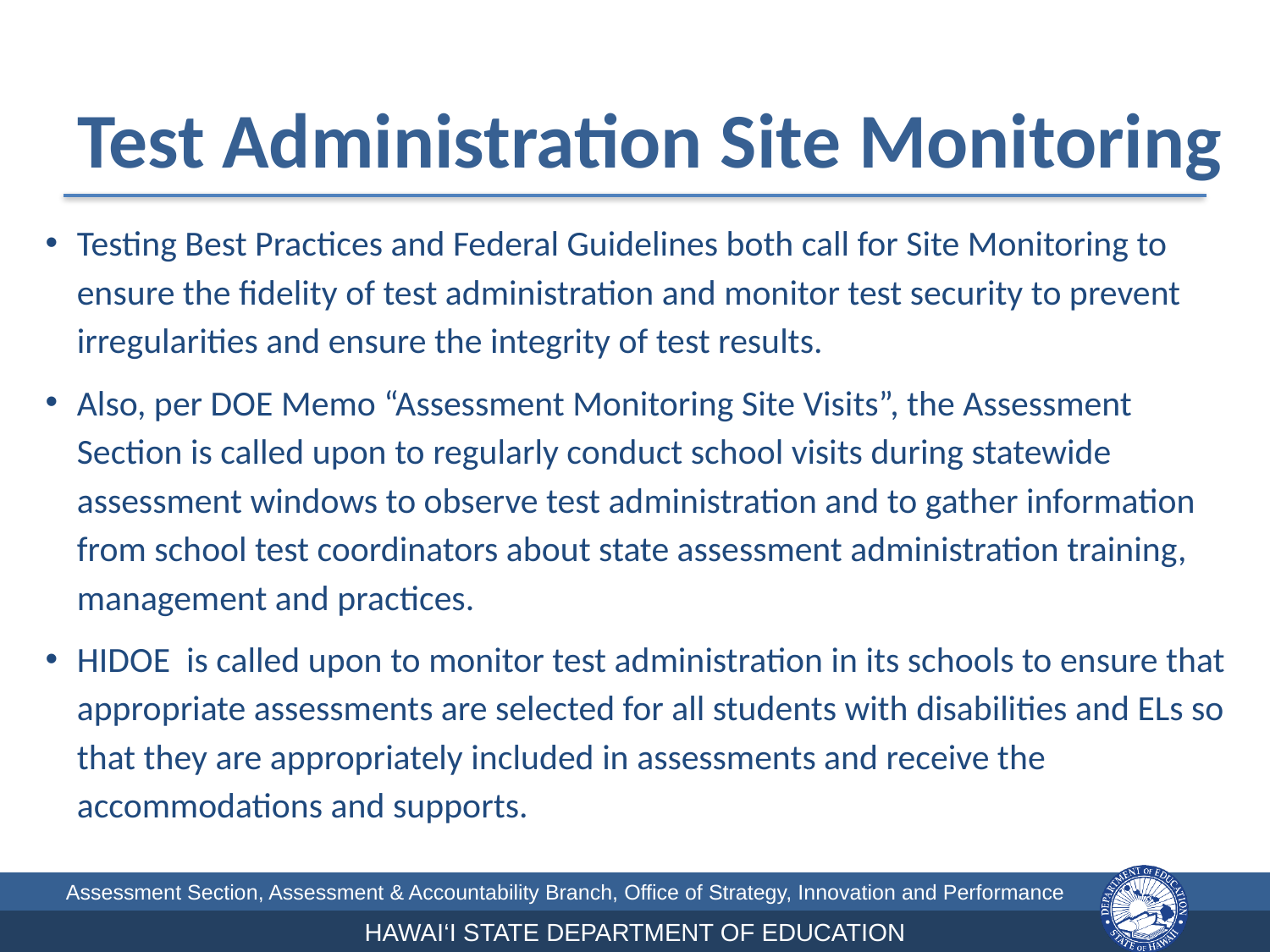

# Test Administration Site Monitoring
Testing Best Practices and Federal Guidelines both call for Site Monitoring to ensure the fidelity of test administration and monitor test security to prevent irregularities and ensure the integrity of test results.
Also, per DOE Memo “Assessment Monitoring Site Visits”, the Assessment Section is called upon to regularly conduct school visits during statewide assessment windows to observe test administration and to gather information from school test coordinators about state assessment administration training, management and practices.
HIDOE  is called upon to monitor test administration in its schools to ensure that appropriate assessments are selected for all students with disabilities and ELs so that they are appropriately included in assessments and receive the accommodations and supports.